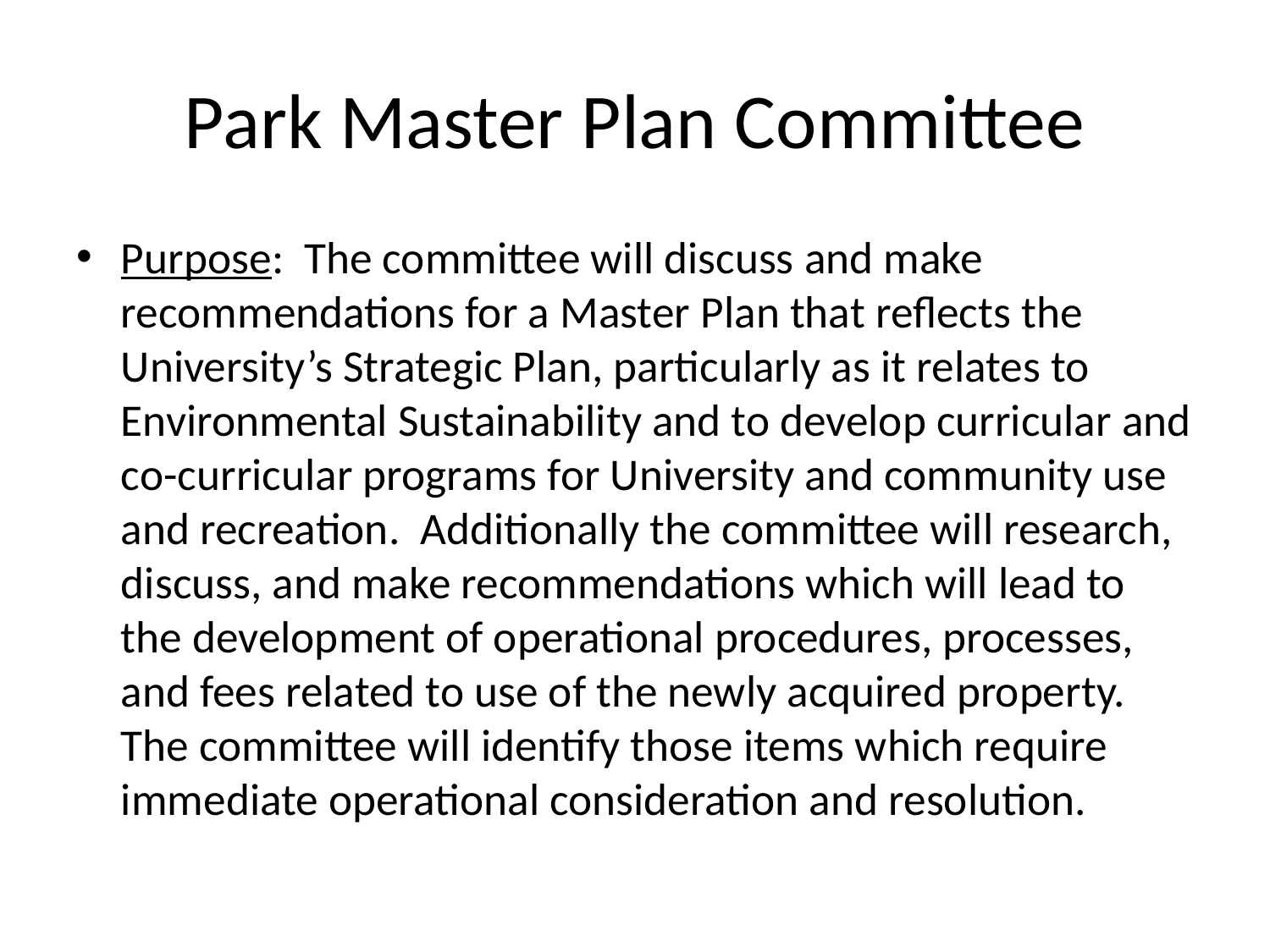

# Park Master Plan Committee
Purpose:  The committee will discuss and make recommendations for a Master Plan that reflects the University’s Strategic Plan, particularly as it relates to Environmental Sustainability and to develop curricular and co-curricular programs for University and community use and recreation.  Additionally the committee will research, discuss, and make recommendations which will lead to the development of operational procedures, processes, and fees related to use of the newly acquired property. The committee will identify those items which require immediate operational consideration and resolution.